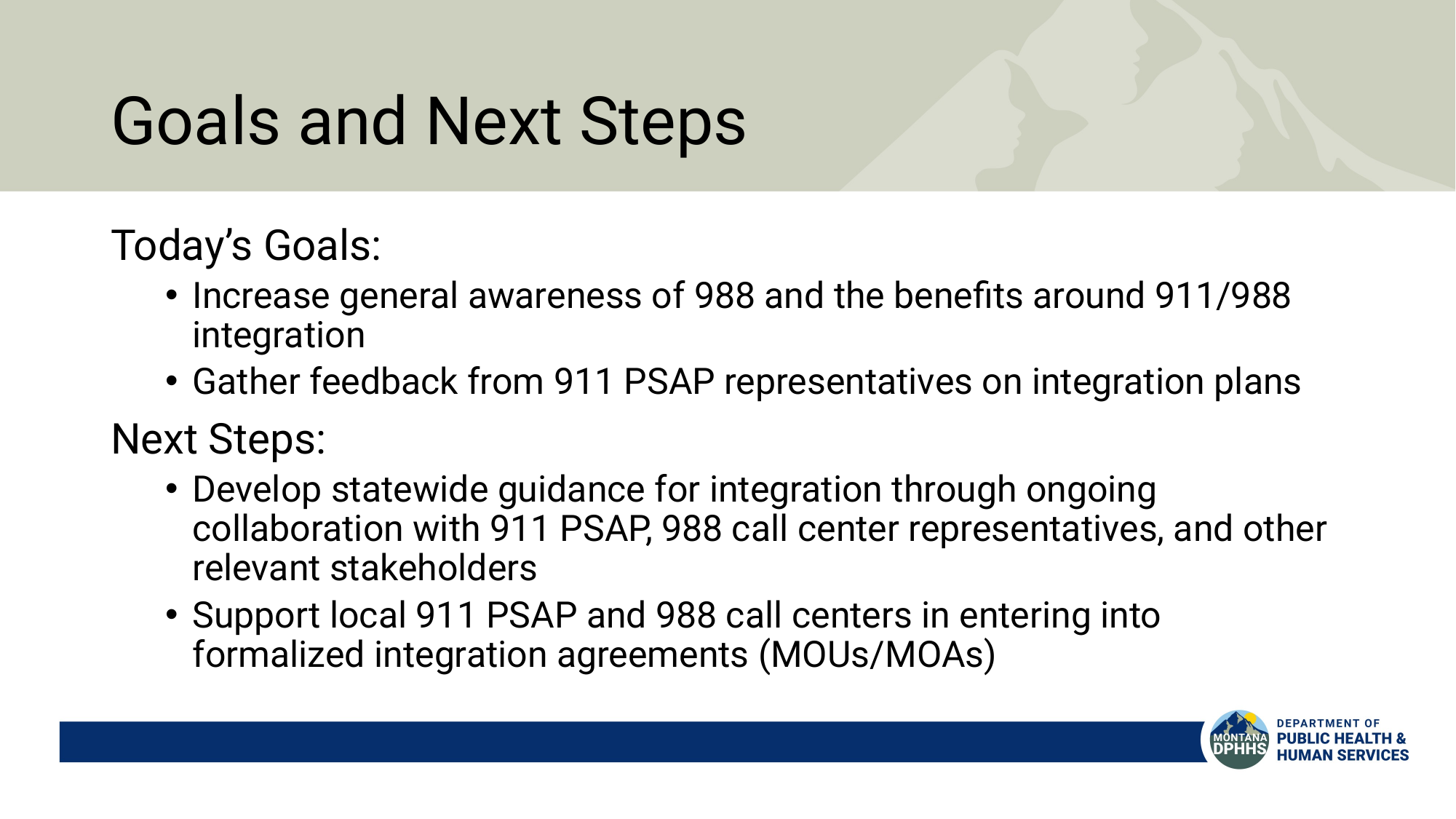

# Goals and Next Steps
Today’s Goals:
Increase general awareness of 988 and the benefits around 911/988 integration
Gather feedback from 911 PSAP representatives on integration plans
Next Steps:
Develop statewide guidance for integration through ongoing collaboration with 911 PSAP, 988 call center representatives, and other relevant stakeholders
Support local 911 PSAP and 988 call centers in entering into formalized integration agreements (MOUs/MOAs)